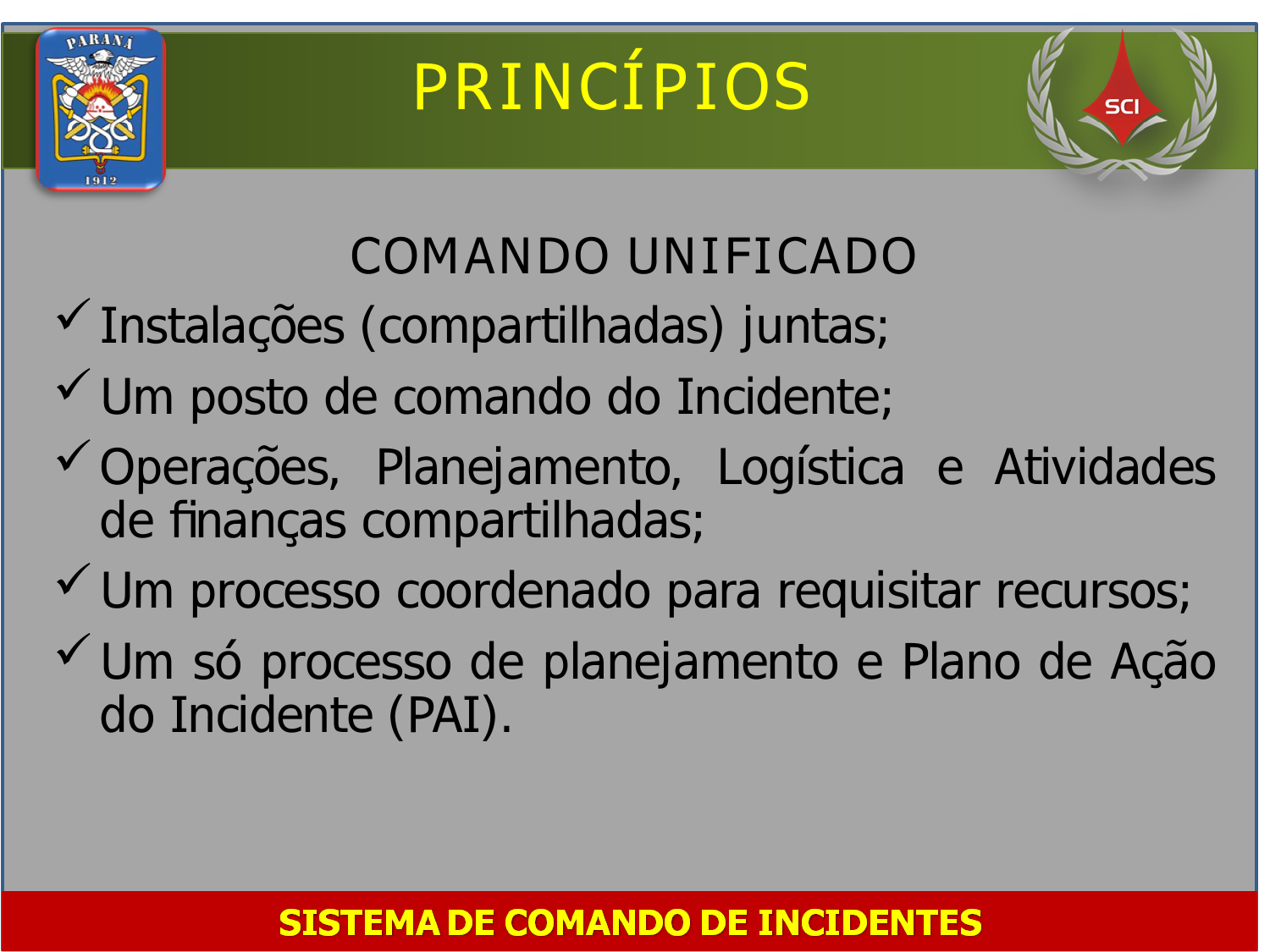

PRINCÍPIOS
COMANDO UNIFICADO
Instalações (compartilhadas) juntas;
Um posto de comando do Incidente;
Operações, Planejamento, Logística e Atividades de finanças compartilhadas;
Um processo coordenado para requisitar recursos;
Um só processo de planejamento e Plano de Ação do Incidente (PAI).